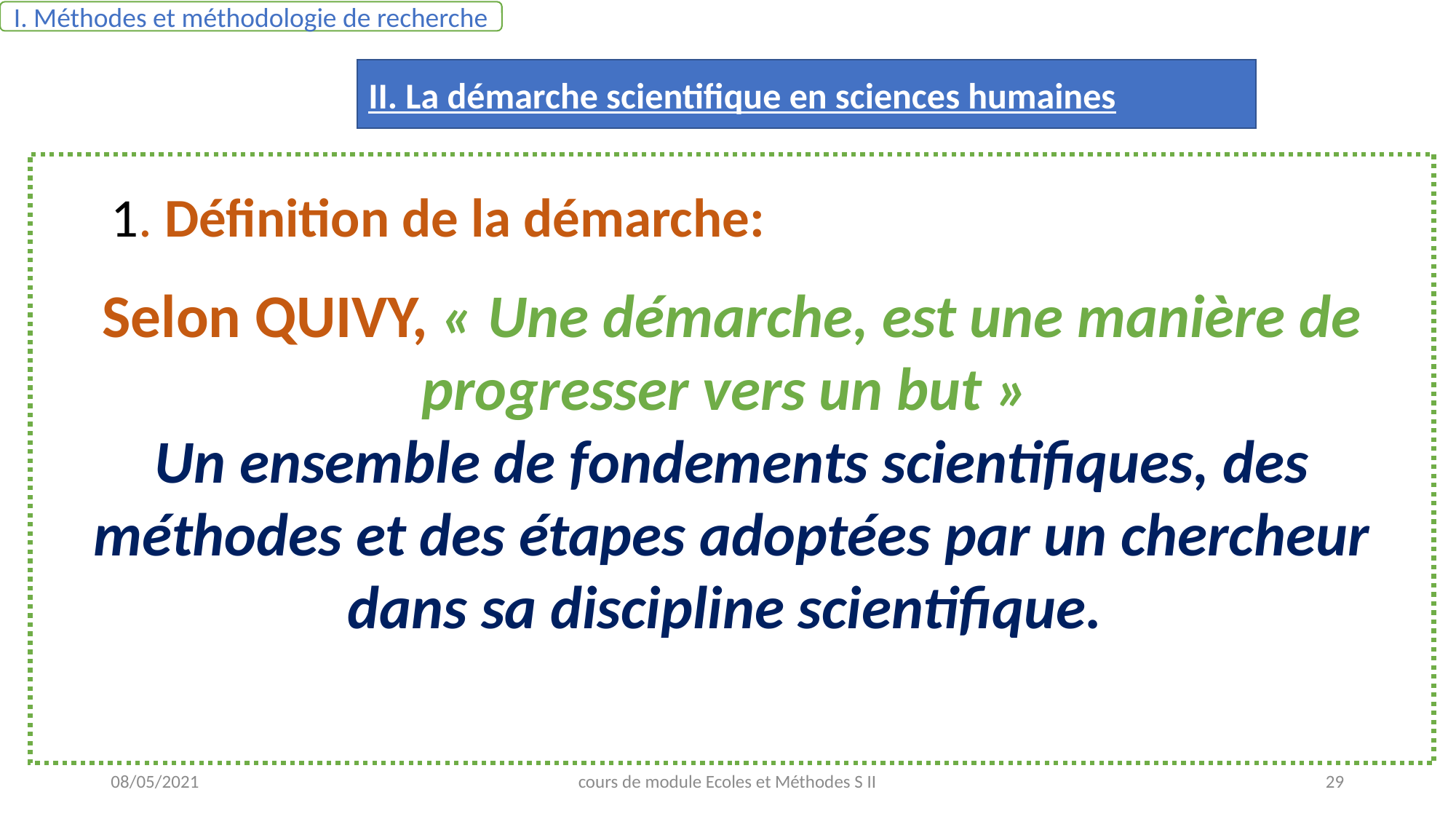

I. Méthodes et méthodologie de recherche
II. La démarche scientifique en sciences humaines
Selon QUIVY, « Une démarche, est une manière de progresser vers un but »
Un ensemble de fondements scientifiques, des méthodes et des étapes adoptées par un chercheur dans sa discipline scientifique.
1. Définition de la démarche:
08/05/2021
cours de module Ecoles et Méthodes S II
29